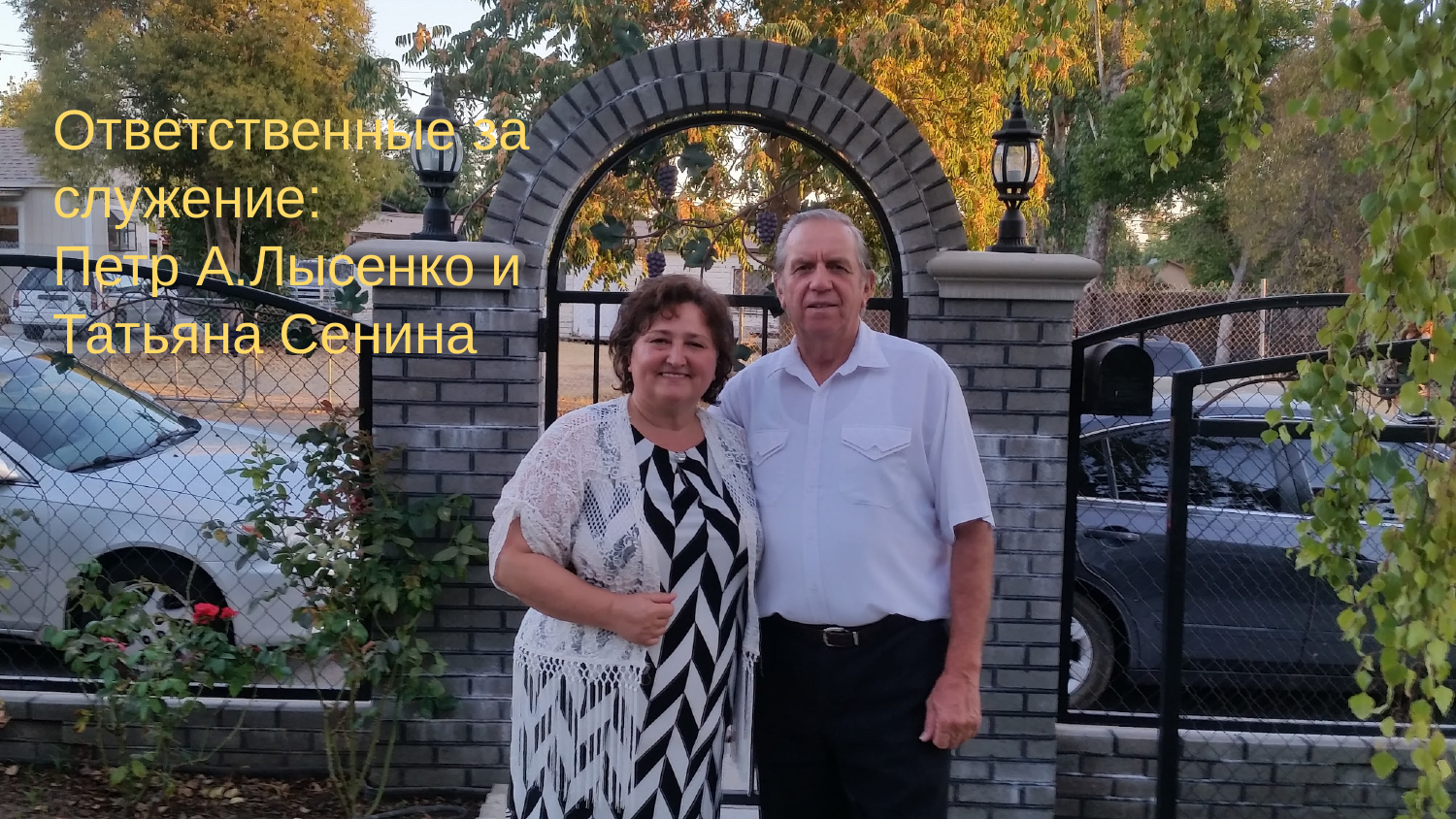

# Oтветственные за служение:
Петр A.Лысенко и
Татьяна Сенина